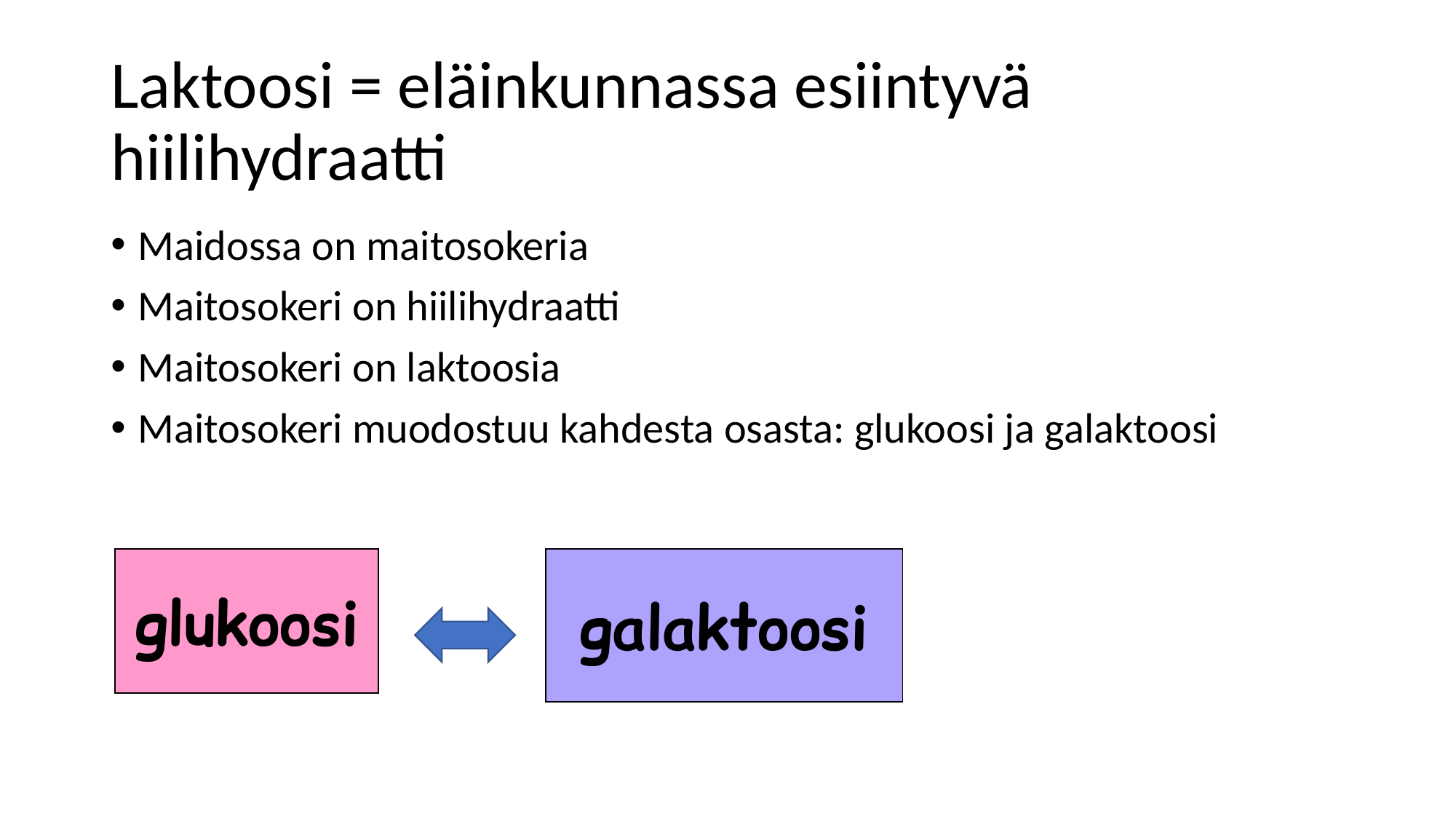

# Laktoosi = eläinkunnassa esiintyvä hiilihydraatti
Maidossa on maitosokeria
Maitosokeri on hiilihydraatti
Maitosokeri on laktoosia
Maitosokeri muodostuu kahdesta osasta: glukoosi ja galaktoosi
glukoosi
galaktoosi